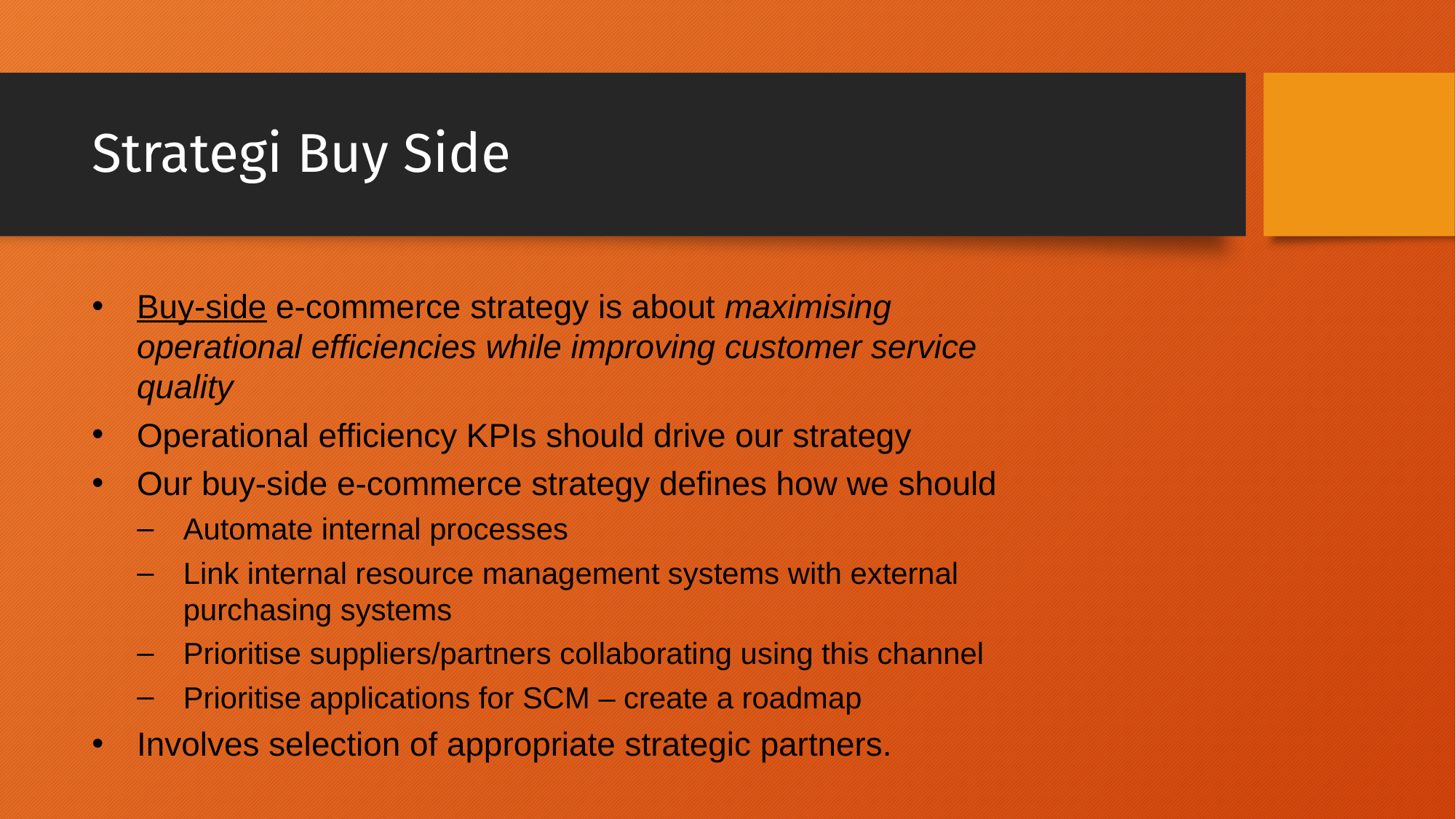

# Strategi Buy Side
Buy-side e-commerce strategy is about maximising operational efficiencies while improving customer service quality
Operational efficiency KPIs should drive our strategy
Our buy-side e-commerce strategy defines how we should
Automate internal processes
Link internal resource management systems with external purchasing systems
Prioritise suppliers/partners collaborating using this channel
Prioritise applications for SCM – create a roadmap
Involves selection of appropriate strategic partners.